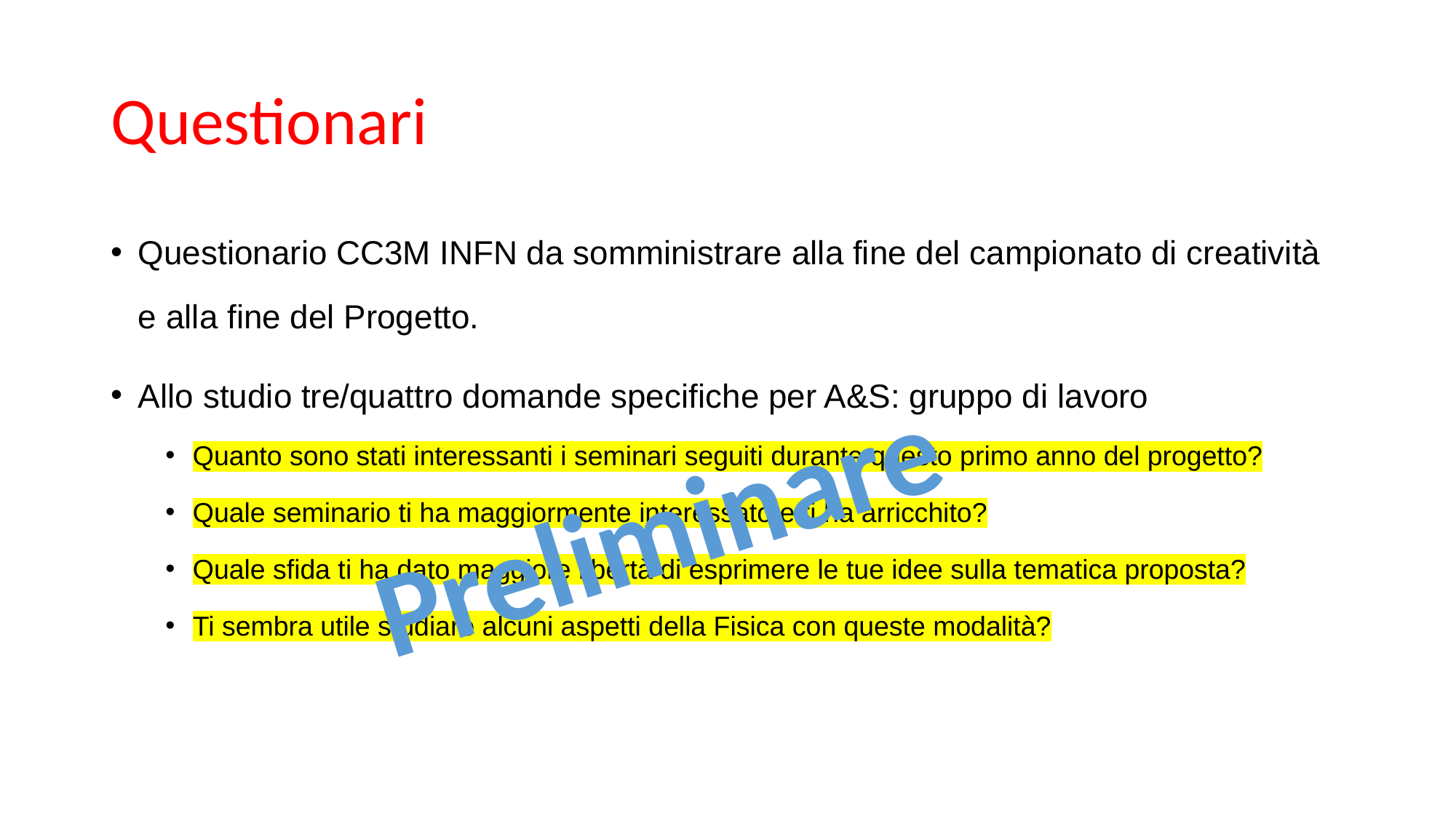

# Questionari
Questionario CC3M INFN da somministrare alla fine del campionato di creatività e alla fine del Progetto.
Allo studio tre/quattro domande specifiche per A&S: gruppo di lavoro
Quanto sono stati interessanti i seminari seguiti durante questo primo anno del progetto?
Quale seminario ti ha maggiormente interessato e ti ha arricchito?
Quale sfida ti ha dato maggiore libertà di esprimere le tue idee sulla tematica proposta?
Ti sembra utile studiare alcuni aspetti della Fisica con queste modalità?

Preliminare